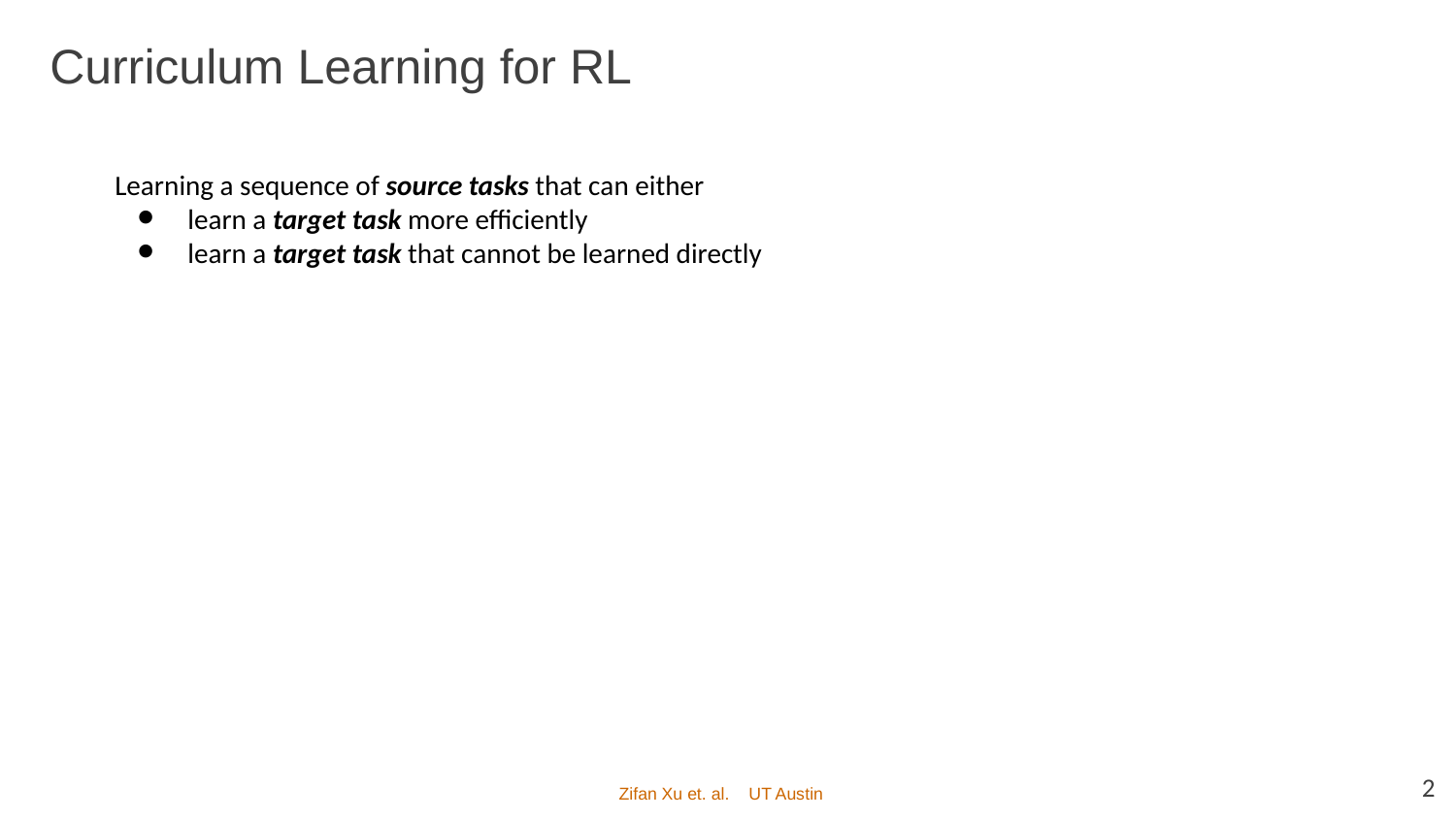

Curriculum Learning for RL
Learning a sequence of source tasks that can either
learn a target task more efficiently
learn a target task that cannot be learned directly

2